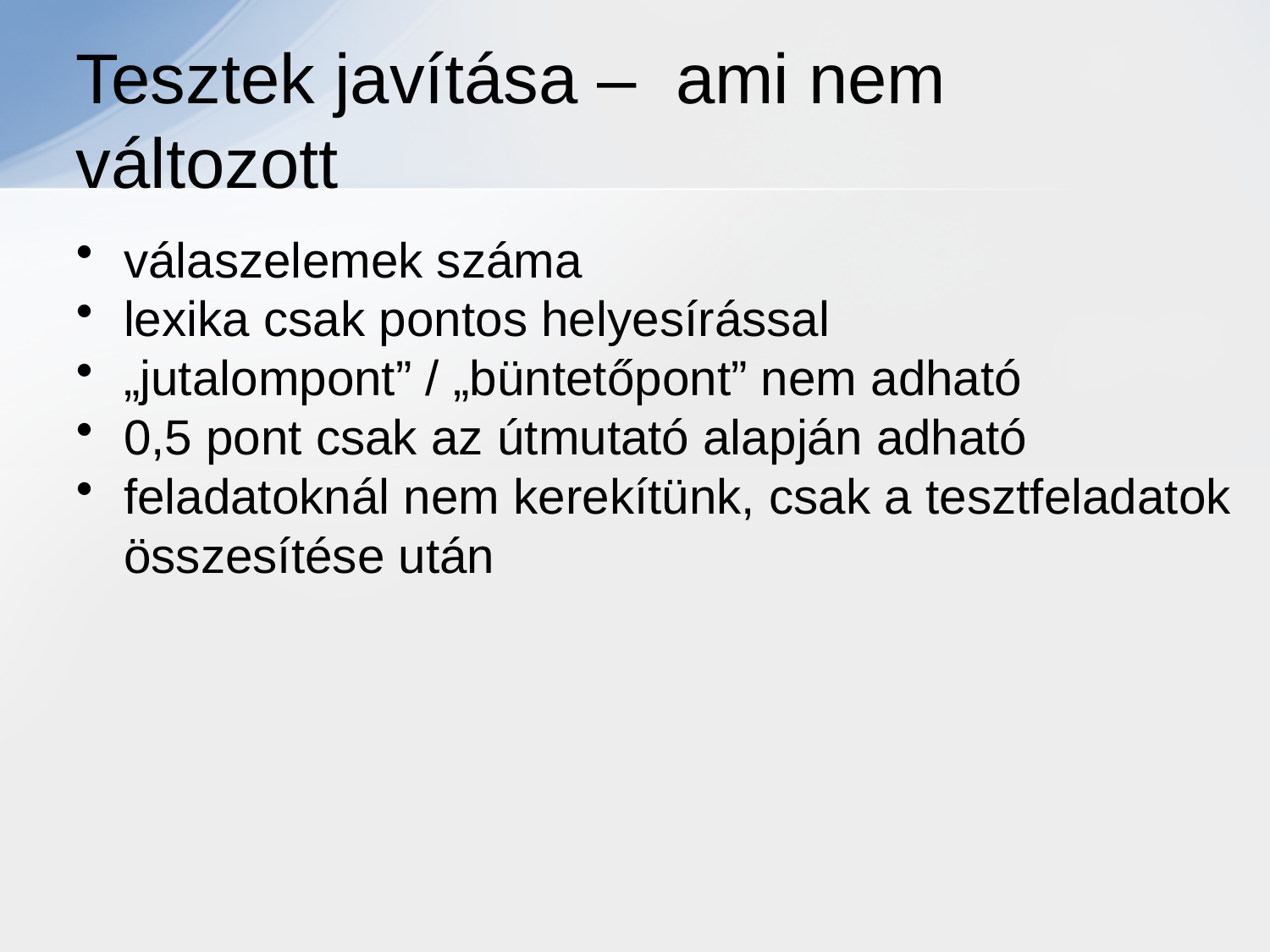

# Tesztek javítása –  ami nem változott
válaszelemek száma
lexika csak pontos helyesírással
„jutalompont” / „büntetőpont” nem adható
0,5 pont csak az útmutató alapján adható
feladatoknál nem kerekítünk, csak a tesztfeladatok összesítése után